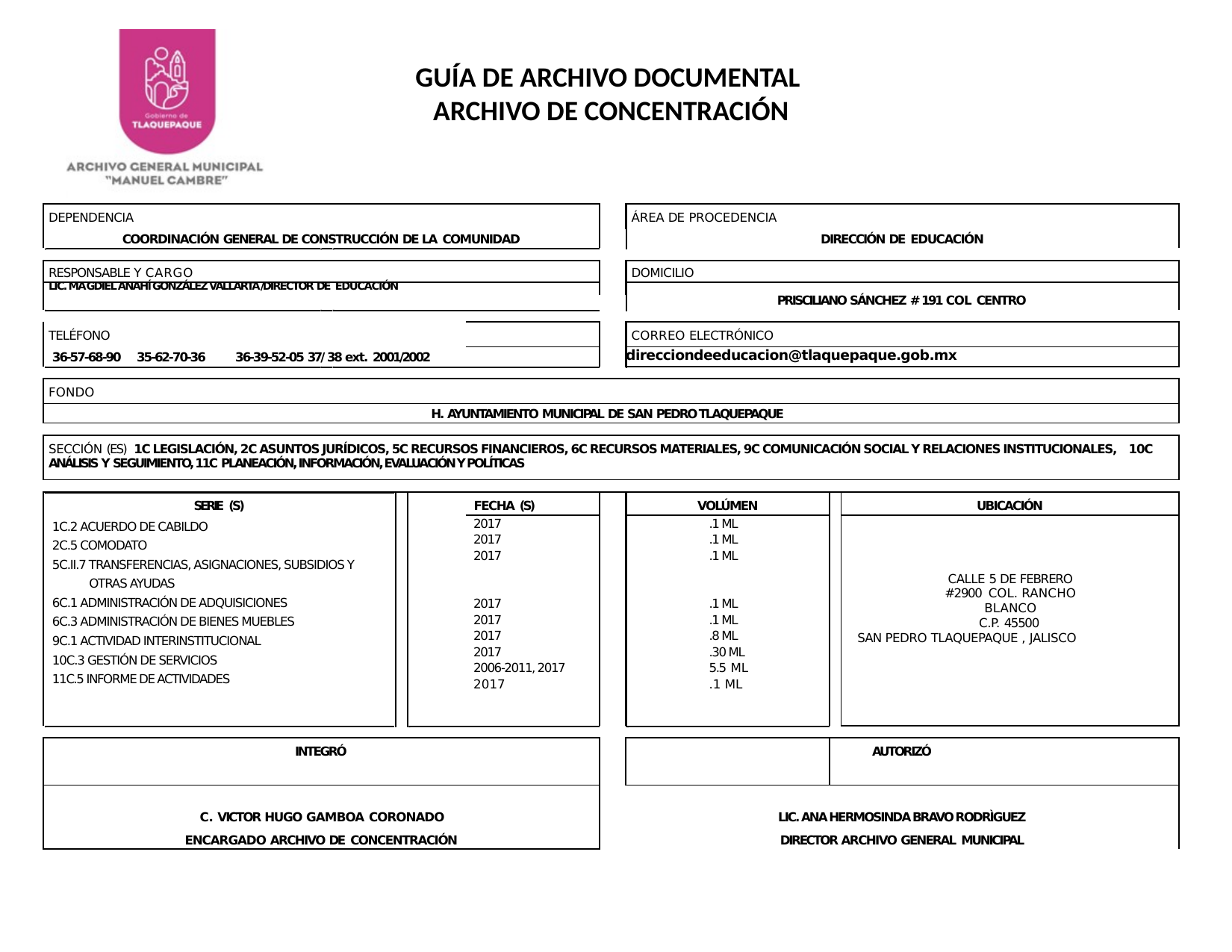

GUÍA DE ARCHIVO DOCUMENTAL
ARCHIVO DE CONCENTRACIÓN
| DEPENDENCIA |  |  | ÁREA DE PROCEDENCIA |  |  |
| --- | --- | --- | --- | --- | --- |
| COORDINACIÓN GENERAL DE CONSTRUCCIÓN DE LA COMUNIDAD |  | DIRECCIÓN DE EDUCACIÓN |  |  |  |
|  |  |  |  |  |  |
| RESPONSABLE Y CARGO |  |  | DOMICILIO |  |  |
| LIC. MAGDIEL ANAHÍ GONZÁLEZ VALLARTA/DIRECTOR DE EDUCACIÓN |  |  |  |  |  |
| PRISCILIANO SÁNCHEZ # 191 COL CENTRO |  |  |  |  |  |
|  |  |  |  |  |  |
| TELÉFONO |  |  | CORREO ELECTRÓNICO |  |  |
| 36-57-68-90 35-62-70-36 36-39-52-05 37/ 38 ext. 2001/2002 |  |  | direcciondeeducacion@tlaquepaque.gob.mx |  |  |
|  |  |  |  |  |  |
| FONDO |  |  |  |  |  |
| H. AYUNTAMIENTO MUNICIPAL DE SAN PEDRO TLAQUEPAQUE |  |  |  |  |  |
|  |  |  |  |  |  |
| SECCIÓN (ES) 1C LEGISLACIÓN, 2C ASUNTOS JURÍDICOS, 5C RECURSOS FINANCIEROS, 6C RECURSOS MATERIALES, 9C COMUNICACIÓN SOCIAL Y RELACIONES INSTITUCIONALES, 10C ANÁLISIS Y SEGUIMIENTO, 11C PLANEACIÓN, INFORMACIÓN, EVALUACIÓN Y POLÍTICAS |  |  |  |  |  |
|  |  |  |  |  |  |
| SERIE (S) | FECHA (S) |  | VOLÚMEN |  | UBICACIÓN |
| 1C.2 ACUERDO DE CABILDO 2C.5 COMODATO 5C.II.7 TRANSFERENCIAS, ASIGNACIONES, SUBSIDIOS Y OTRAS AYUDAS 6C.1 ADMINISTRACIÓN DE ADQUISICIONES 6C.3 ADMINISTRACIÓN DE BIENES MUEBLES 9C.1 ACTIVIDAD INTERINSTITUCIONAL 10C.3 GESTIÓN DE SERVICIOS 11C.5 INFORME DE ACTIVIDADES | 2017 2017 2017 2017 2017 2017 2017 2006-2011, 2017 2017 |  | .1 ML .1 ML .1 ML .1 ML .1 ML .8 ML .30 ML 5.5 ML .1 ML |  |  |
|  |  |  |  |  | CALLE 5 DE FEBRERO #2900 COL. RANCHO BLANCO C.P. 45500 SAN PEDRO TLAQUEPAQUE , JALISCO |
|  |  |  |  |  |  |
| INTEGRÓ |  |  |  |  | AUTORIZÓ |
| C. VICTOR HUGO GAMBOA CORONADO |  | LIC. ANA HERMOSINDA BRAVO RODRÌGUEZ |  |  |  |
| ENCARGADO ARCHIVO DE CONCENTRACIÓN |  | DIRECTOR ARCHIVO GENERAL MUNICIPAL |  |  |  |